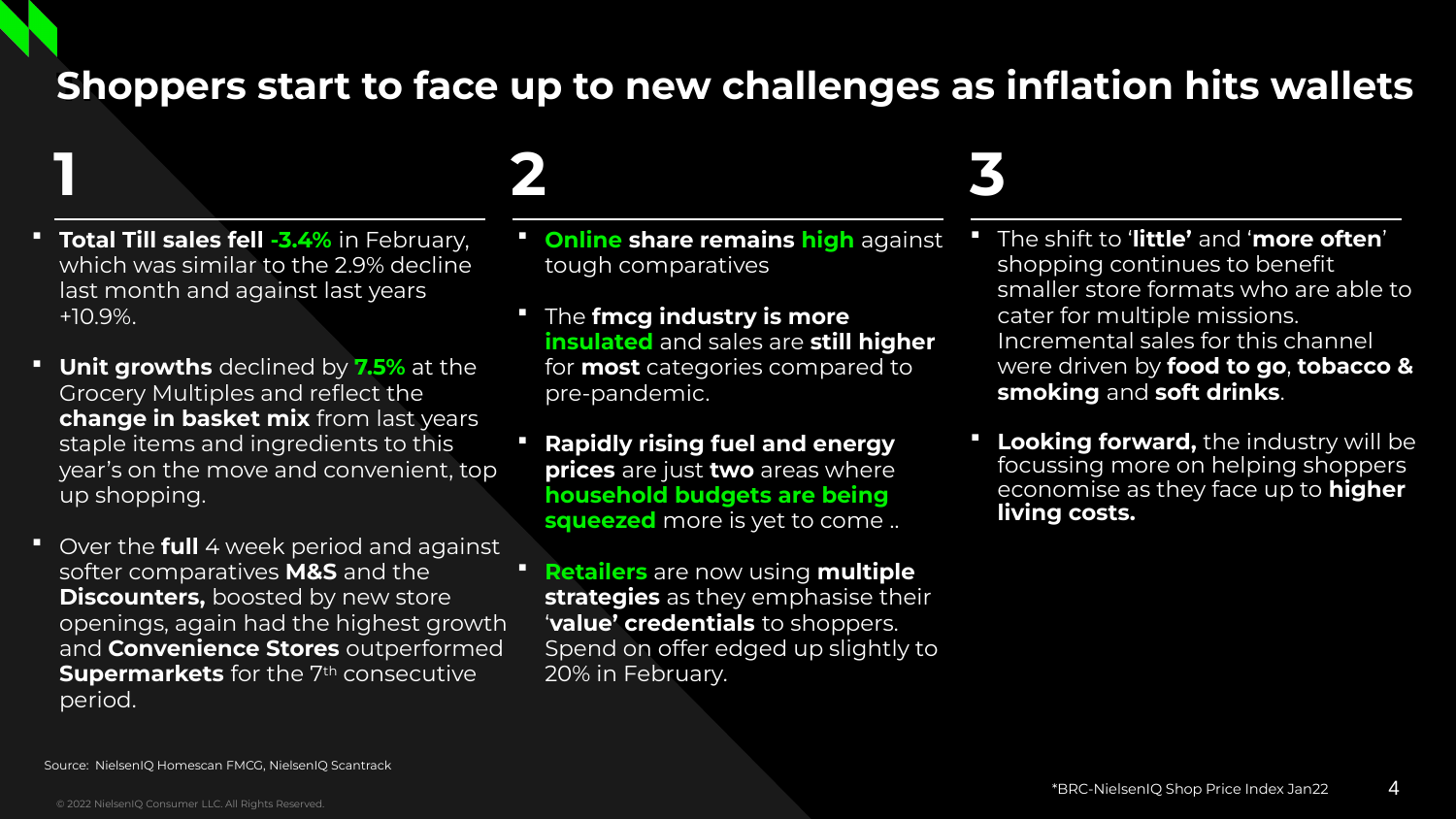

Three column numbered list
# Shoppers start to face up to new challenges as inflation hits wallets
1
2
3
The shift to ‘little’ and ‘more often’ shopping continues to benefit smaller store formats who are able to cater for multiple missions.  Incremental sales for this channel were driven by food to go, tobacco & smoking and soft drinks.

Looking forward, the industry will be focussing more on helping shoppers economise as they face up to higher living costs.

Total Till sales fell -3.4% in February, which was similar to the 2.9% decline last month and against last years +10.9%.

Unit growths declined by 7.5% at the Grocery Multiples and reflect the change in basket mix from last years staple items and ingredients to this year’s on the move and convenient, top up shopping.

Over the full 4 week period and against softer comparatives M&S and the Discounters, boosted by new store openings, again had the highest growth and Convenience Stores outperformed Supermarkets for the 7th consecutive period.

Online share remains high against tough comparatives

The fmcg industry is more insulated and sales are still higher for most categories compared to pre-pandemic.

Rapidly rising fuel and energy prices are just two areas where household budgets are being squeezed more is yet to come ..

Retailers are now using multiple strategies as they emphasise their ‘value’ credentials to shoppers.  Spend on offer edged up slightly to 20% in February.

Source:  NielsenIQ Homescan FMCG, NielsenIQ Scantrack
*BRC-NielsenIQ Shop Price Index Jan22